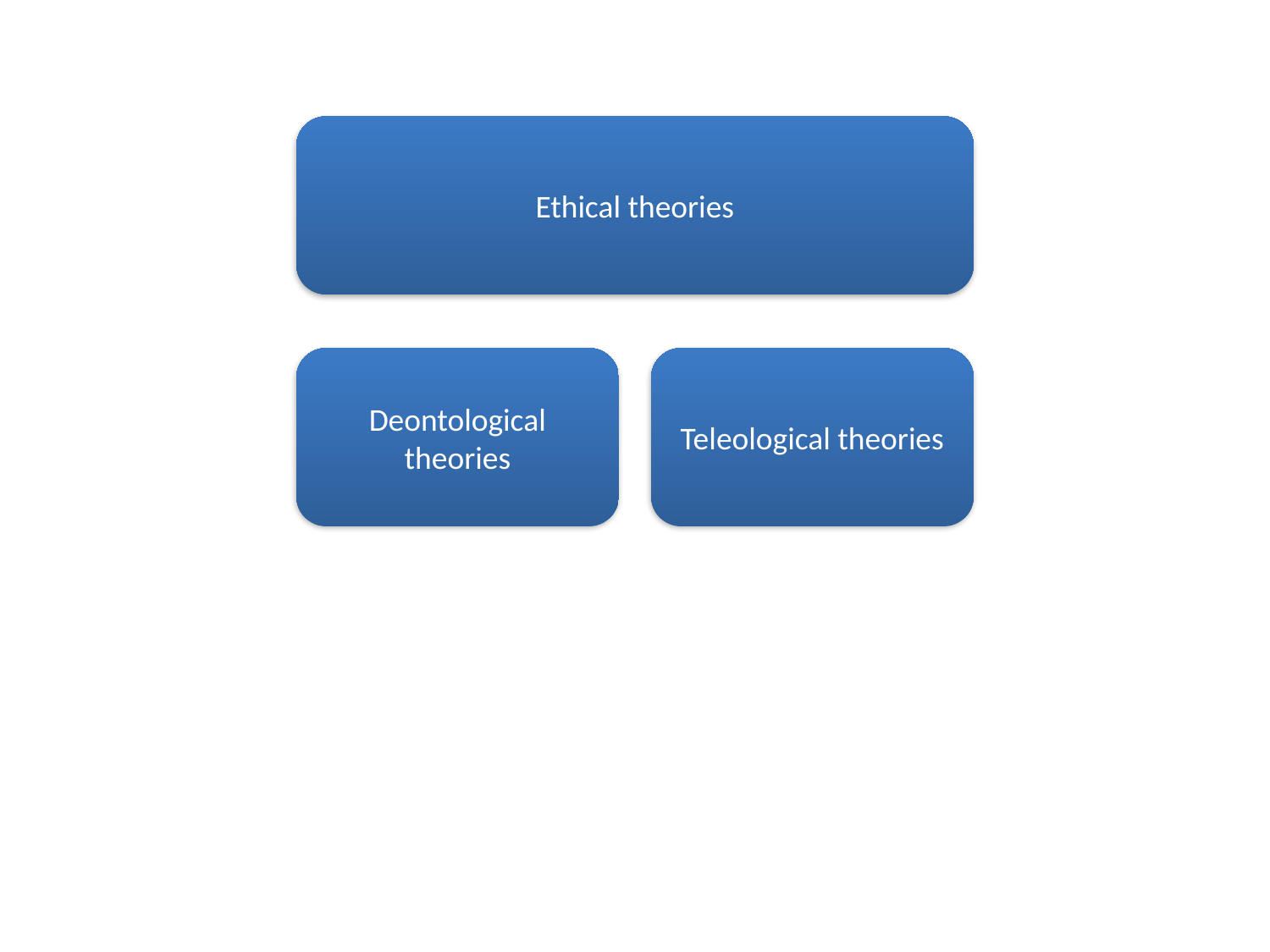

#
Ethical theories
Deontological theories
Teleological theories